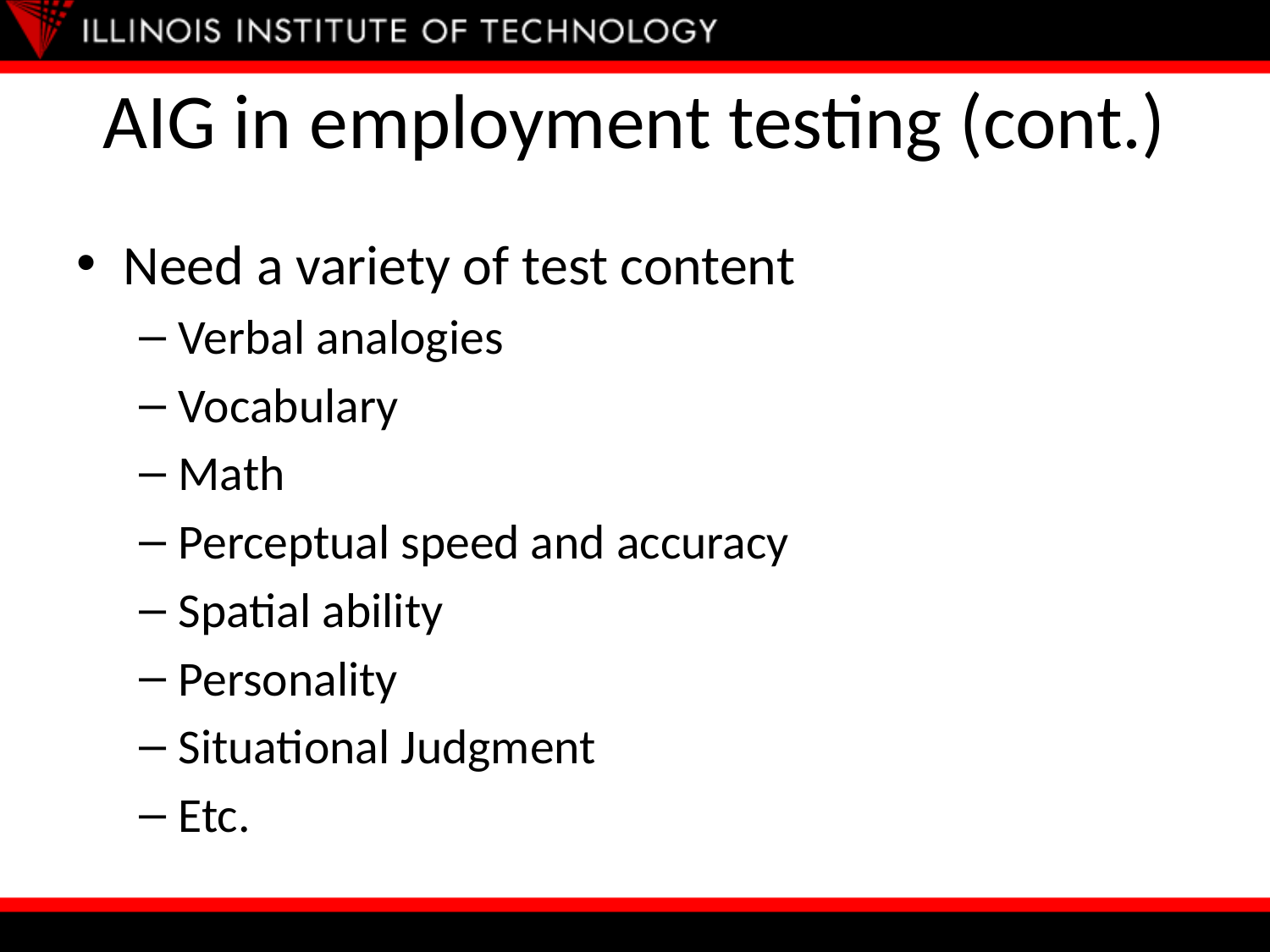

# AIG in employment testing (cont.)
Need a variety of test content
Verbal analogies
Vocabulary
Math
Perceptual speed and accuracy
Spatial ability
Personality
Situational Judgment
Etc.